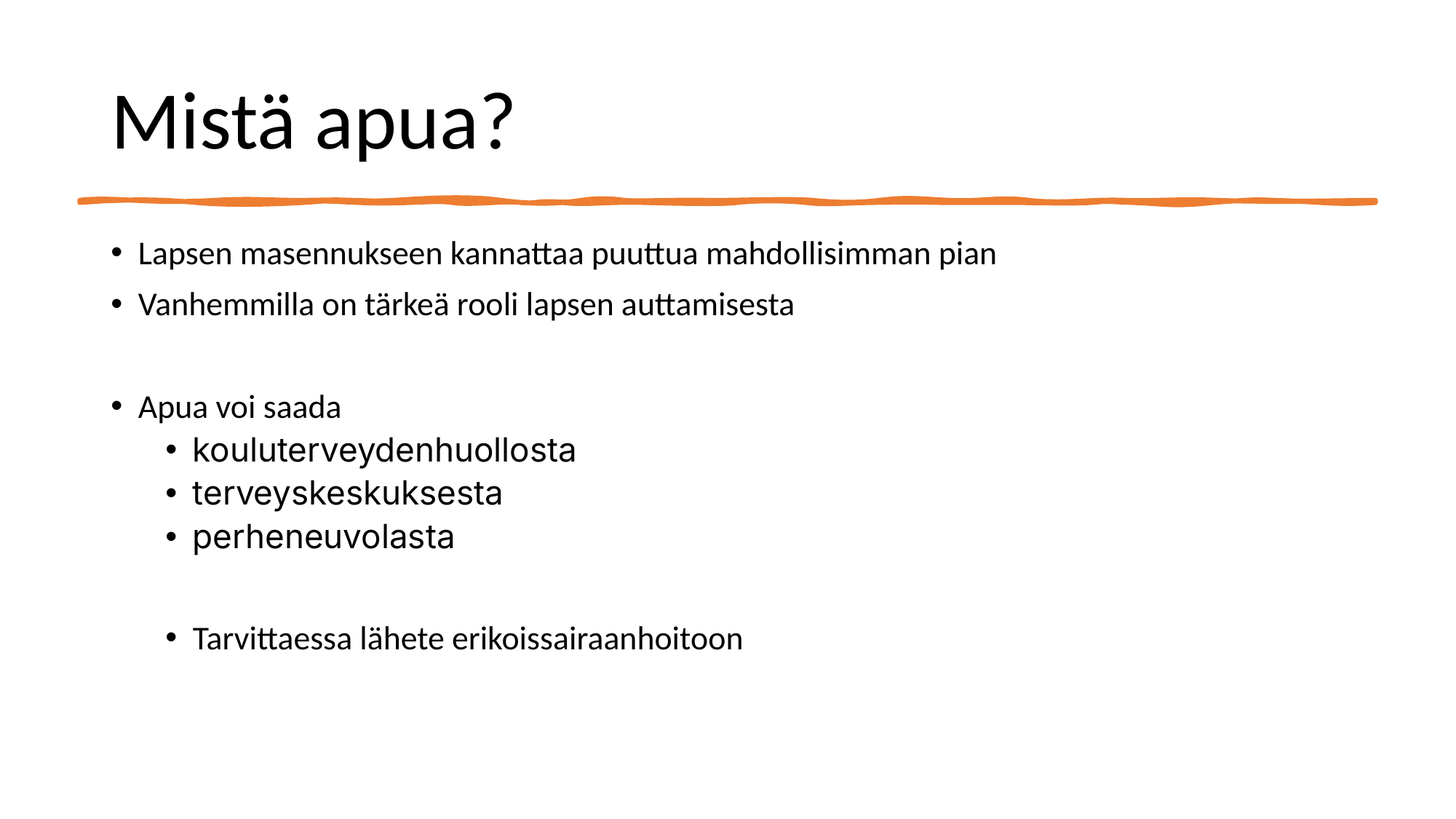

# Mistä apua?

Lapsen masennukseen kannattaa puuttua mahdollisimman pian
Vanhemmilla on tärkeä rooli lapsen auttamisesta

Apua voi saada
kouluterveydenhuollosta
terveyskeskuksesta
perheneuvolasta

Tarvittaessa lähete erikoissairaanhoitoon